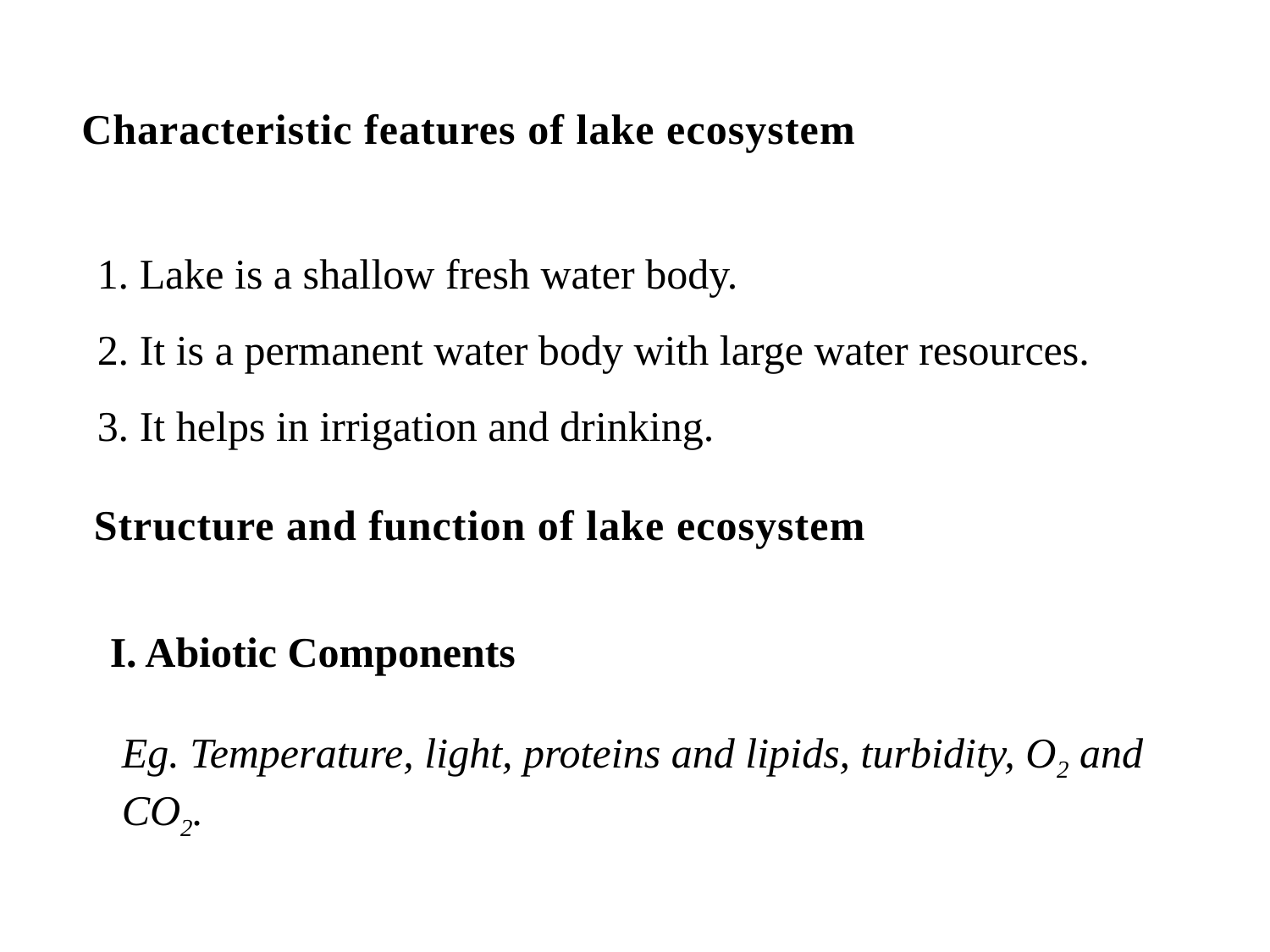

Characteristic features of lake ecosystem

1. Lake is a shallow fresh water body.
2. It is a permanent water body with large water resources.
3. It helps in irrigation and drinking.
Structure and function of lake ecosystem
 I. Abiotic Components
Eg. Temperature, light, proteins and lipids, turbidity, O2 and CO2.